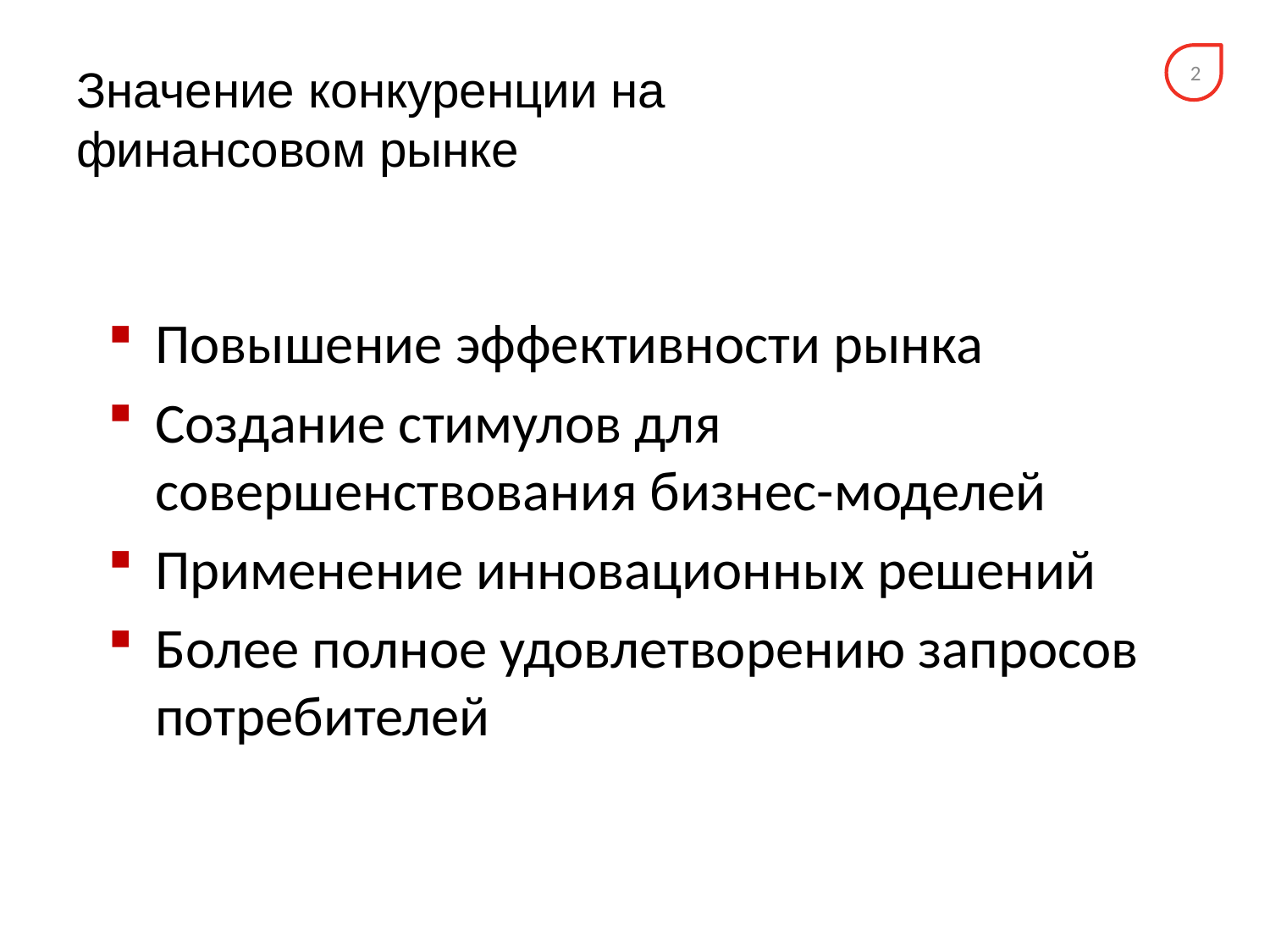

# Значение конкуренции на финансовом рынке

2

Повышение эффективности рынка
Создание стимулов для совершенствования бизнес-моделей
Применение инновационных решений
Более полное удовлетворению запросов потребителей